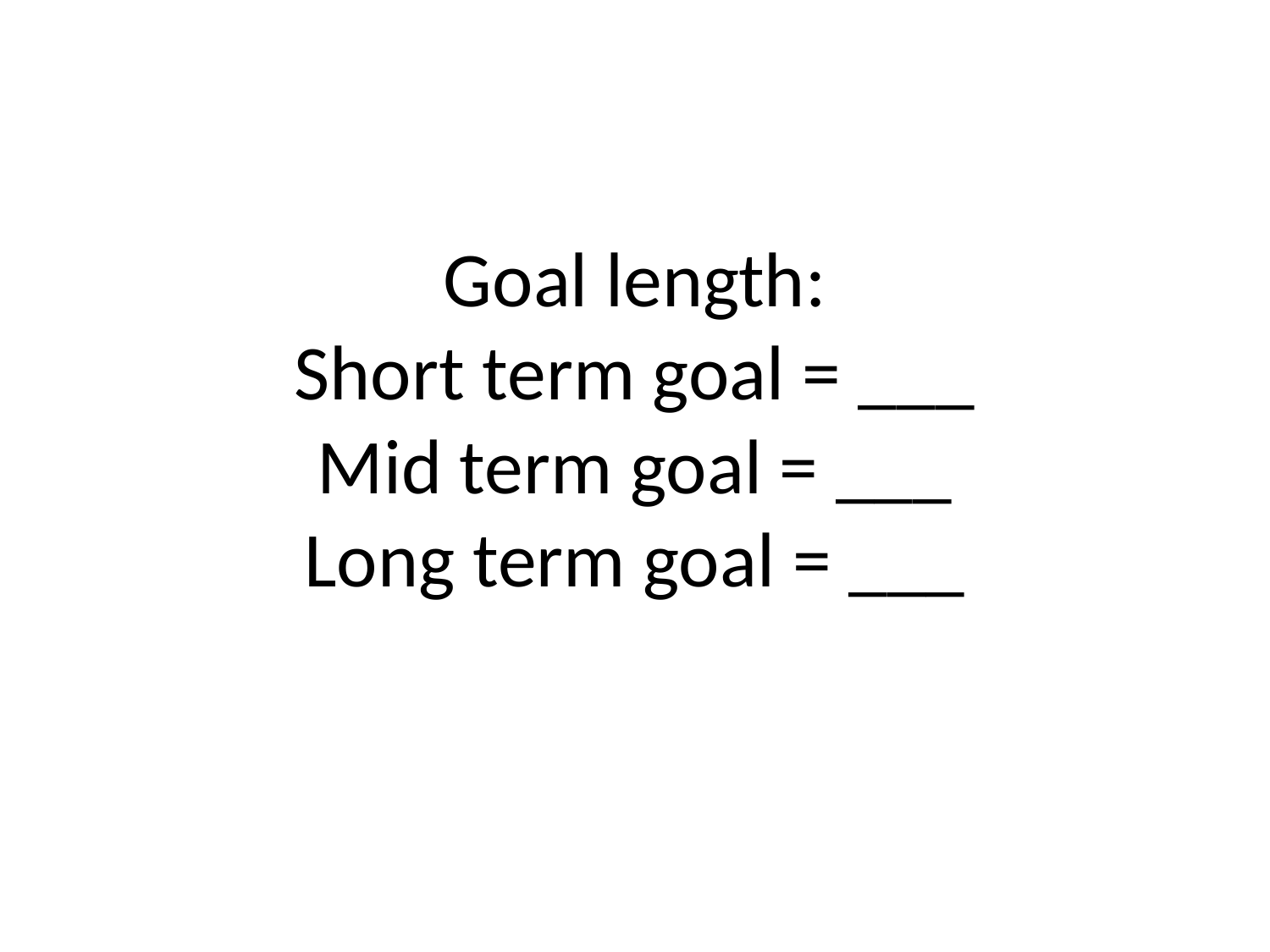

# Goal length: Short term goal = ___ Mid term goal = ___ Long term goal = ___